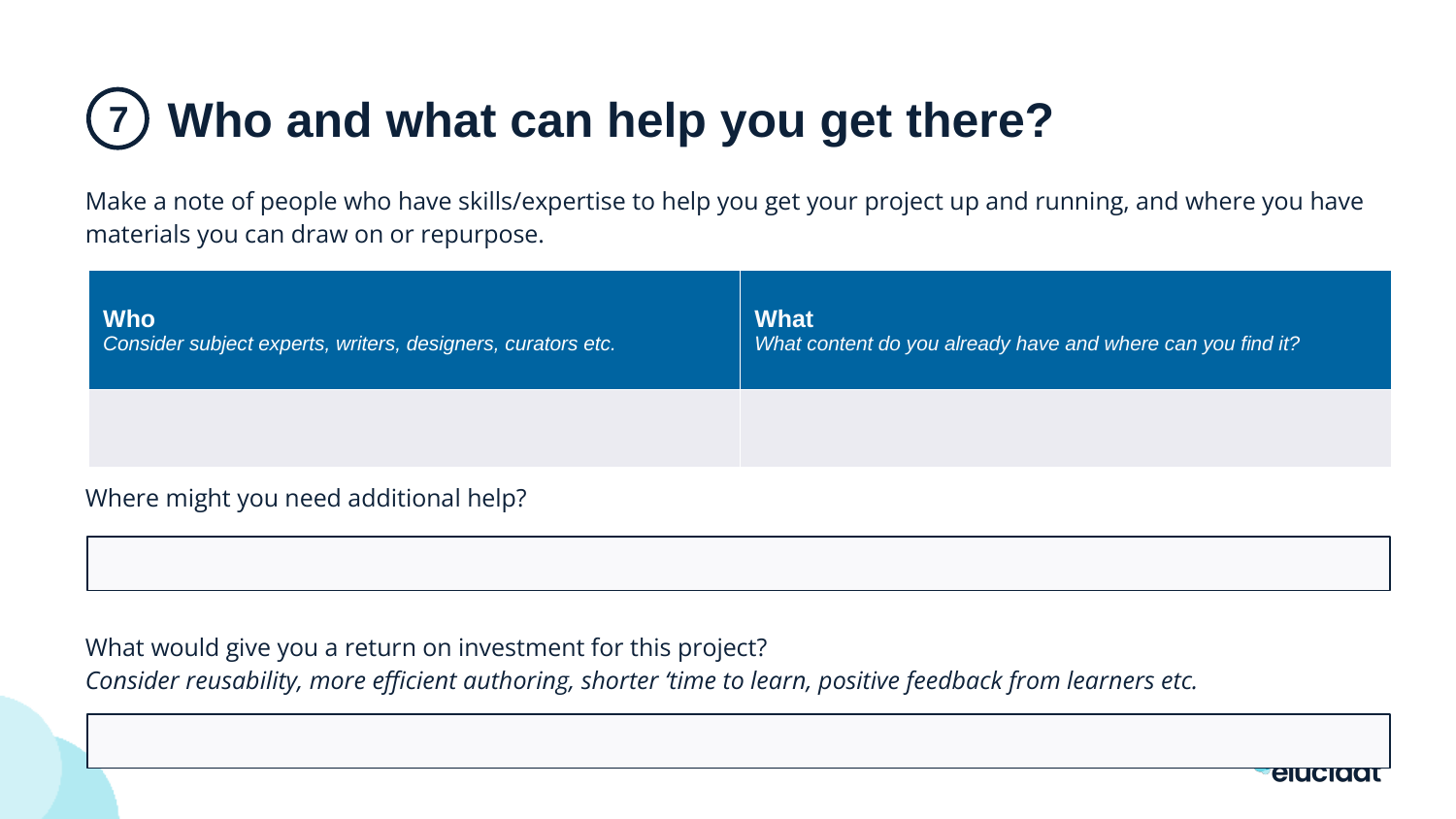

Who and what can help you get there?
7

Make a note of people who have skills/expertise to help you get your project up and running, and where you have materials you can draw on or repurpose.

Where might you need additional help?

What would give you a return on investment for this project?
Consider reusability, more efficient authoring, shorter ‘time to learn, positive feedback from learners etc.
| Who Consider subject experts, writers, designers, curators etc. | What What content do you already have and where can you find it? |
| --- | --- |
|  |  |